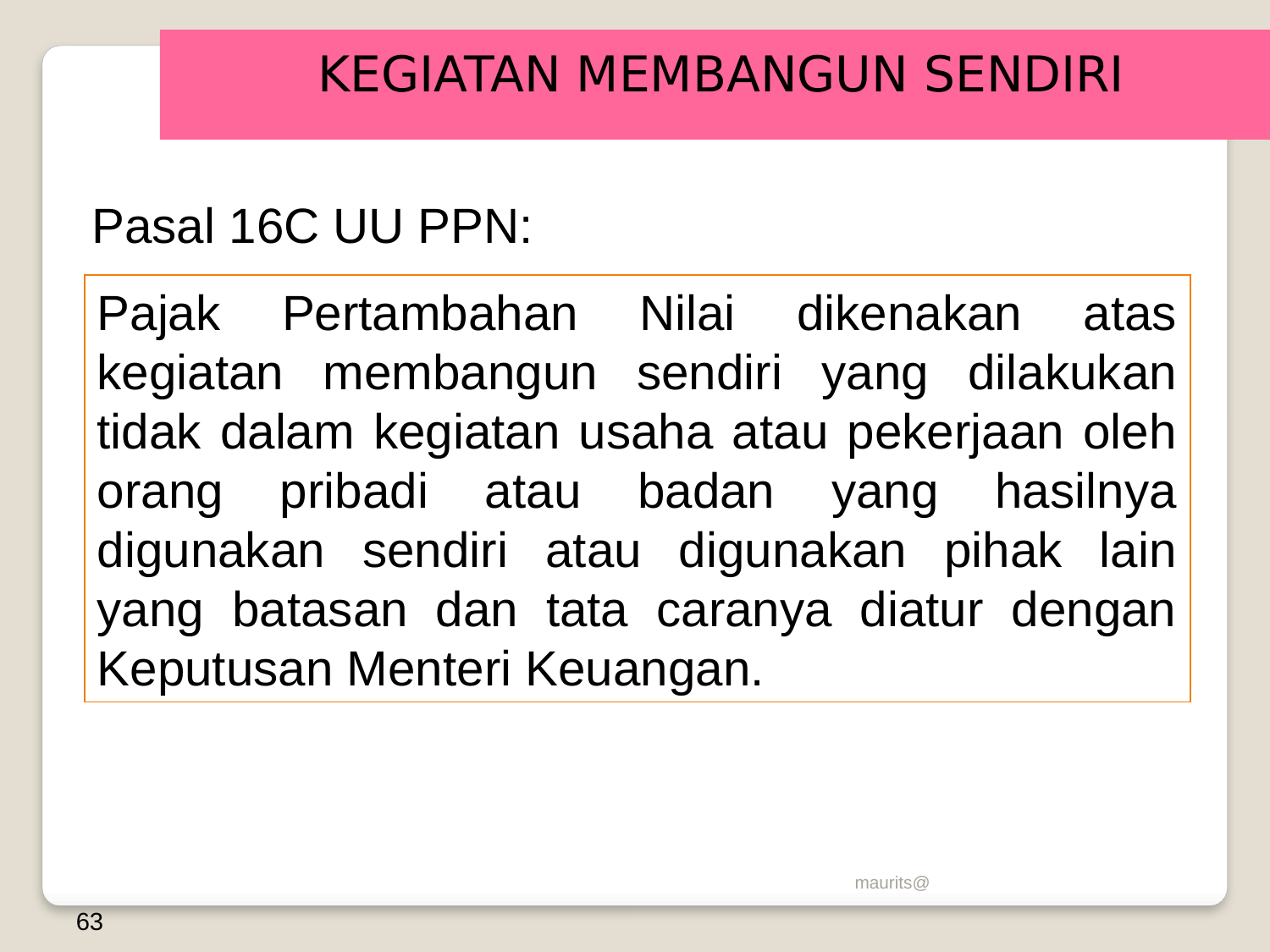

KEGIATAN MEMBANGUN SENDIRI
Pasal 16C UU PPN:
Pajak Pertambahan Nilai dikenakan atas kegiatan membangun sendiri yang dilakukan tidak dalam kegiatan usaha atau pekerjaan oleh orang pribadi atau badan yang hasilnya digunakan sendiri atau digunakan pihak lain yang batasan dan tata caranya diatur dengan Keputusan Menteri Keuangan.
maurits@
63